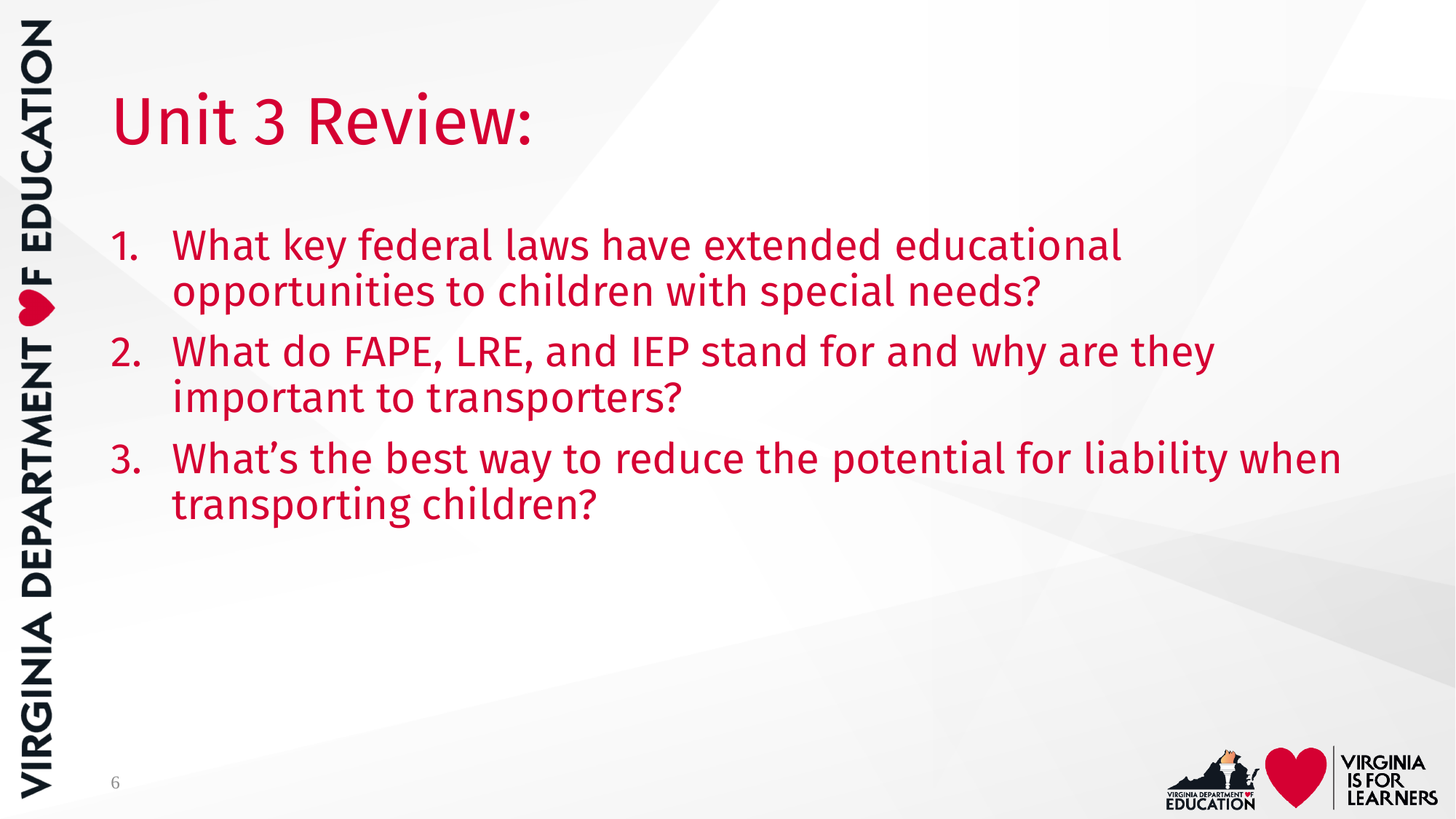

# Unit 3 Review:
What key federal laws have extended educational opportunities to children with special needs?
What do FAPE, LRE, and IEP stand for and why are they important to transporters?
What’s the best way to reduce the potential for liability when transporting children?
6